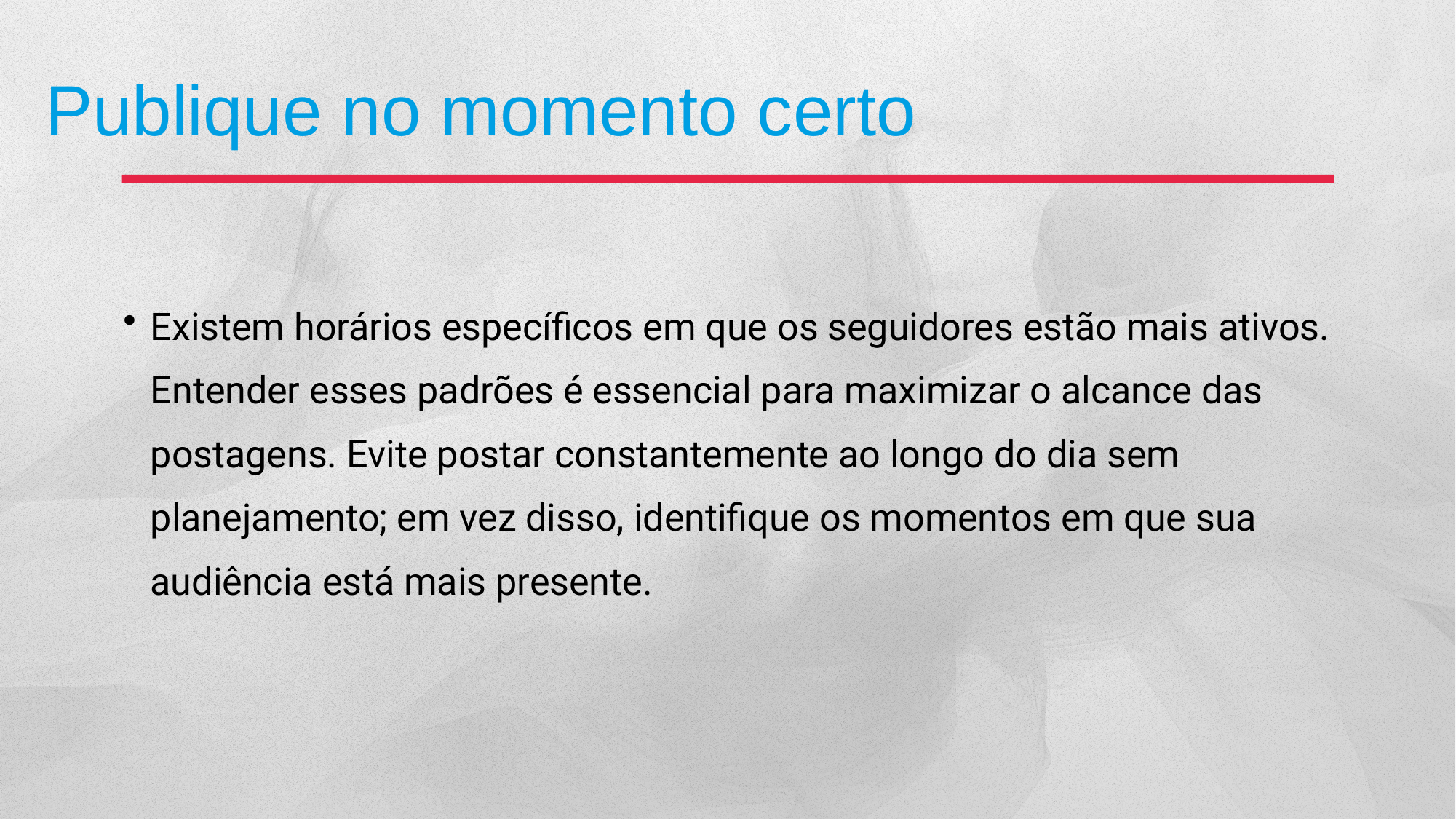

Publique no momento certo
Existem horários específicos em que os seguidores estão mais ativos. Entender esses padrões é essencial para maximizar o alcance das postagens. Evite postar constantemente ao longo do dia sem planejamento; em vez disso, identifique os momentos em que sua audiência está mais presente.